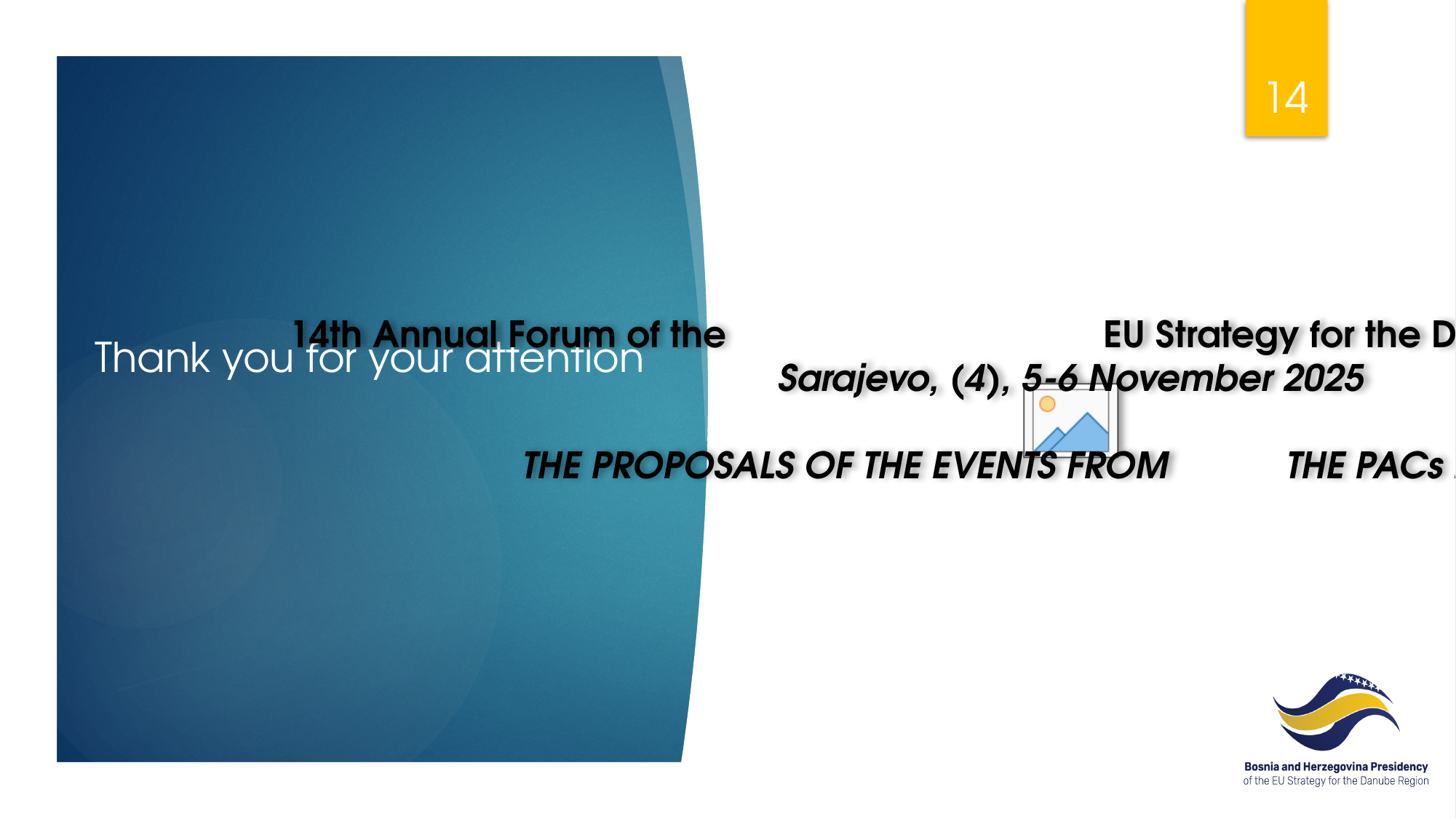

14
14th Annual Forum of the                                     EU Strategy for the Danube Region (EUSDR)
Sarajevo, (4), 5-6 November 2025

THE PROPOSALS OF THE EVENTS FROM 	THE PACs RECEIVED

# Thank you for your attention